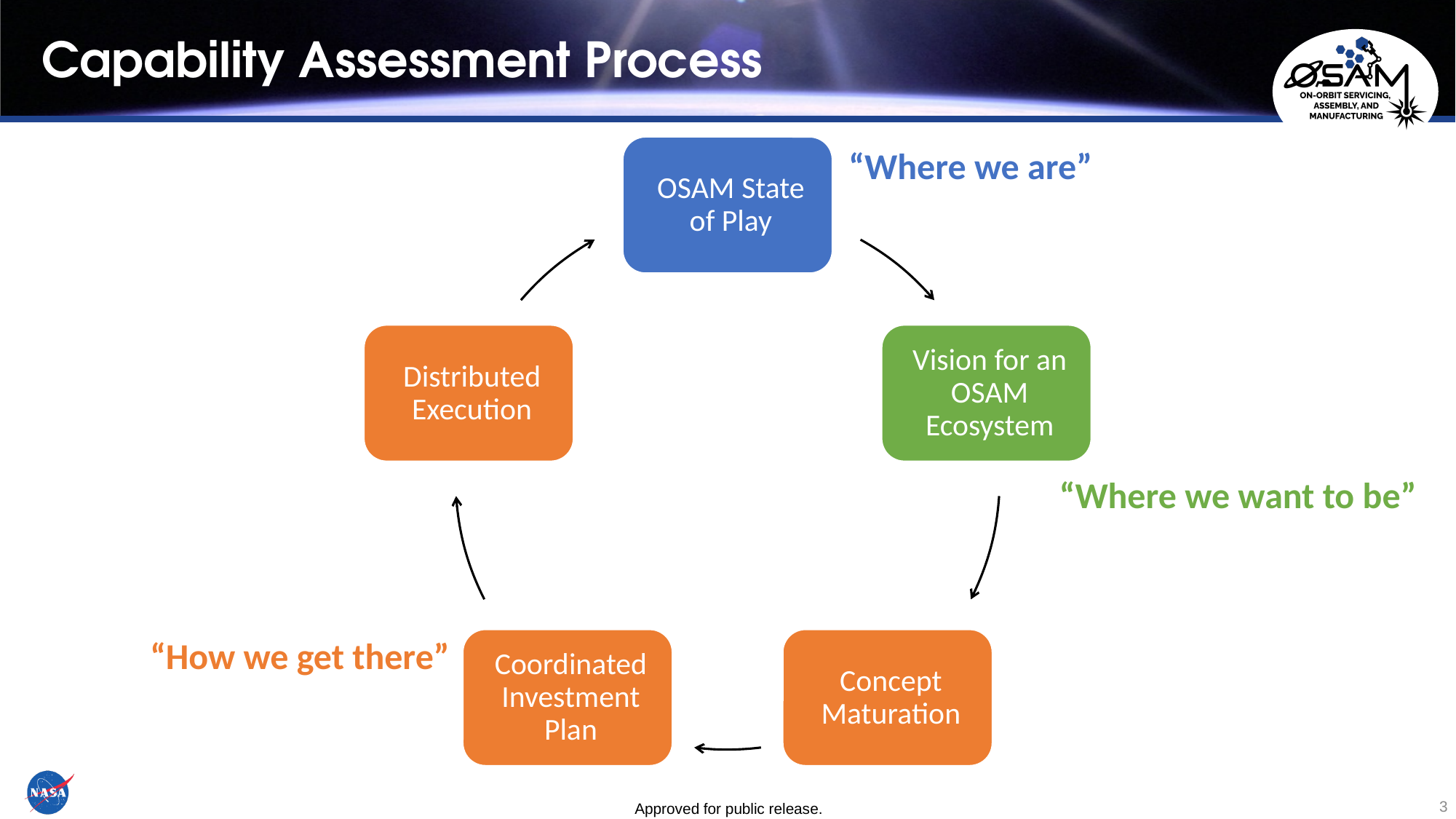

# Capability Assessment Process
OSAM State of Play
Vision for an OSAM Ecosystem
Concept Maturation
Coordinated Investment Plan
Distributed Execution
“Where we are”
“Where we want to be”
“How we get there”
Approved for public release.
3